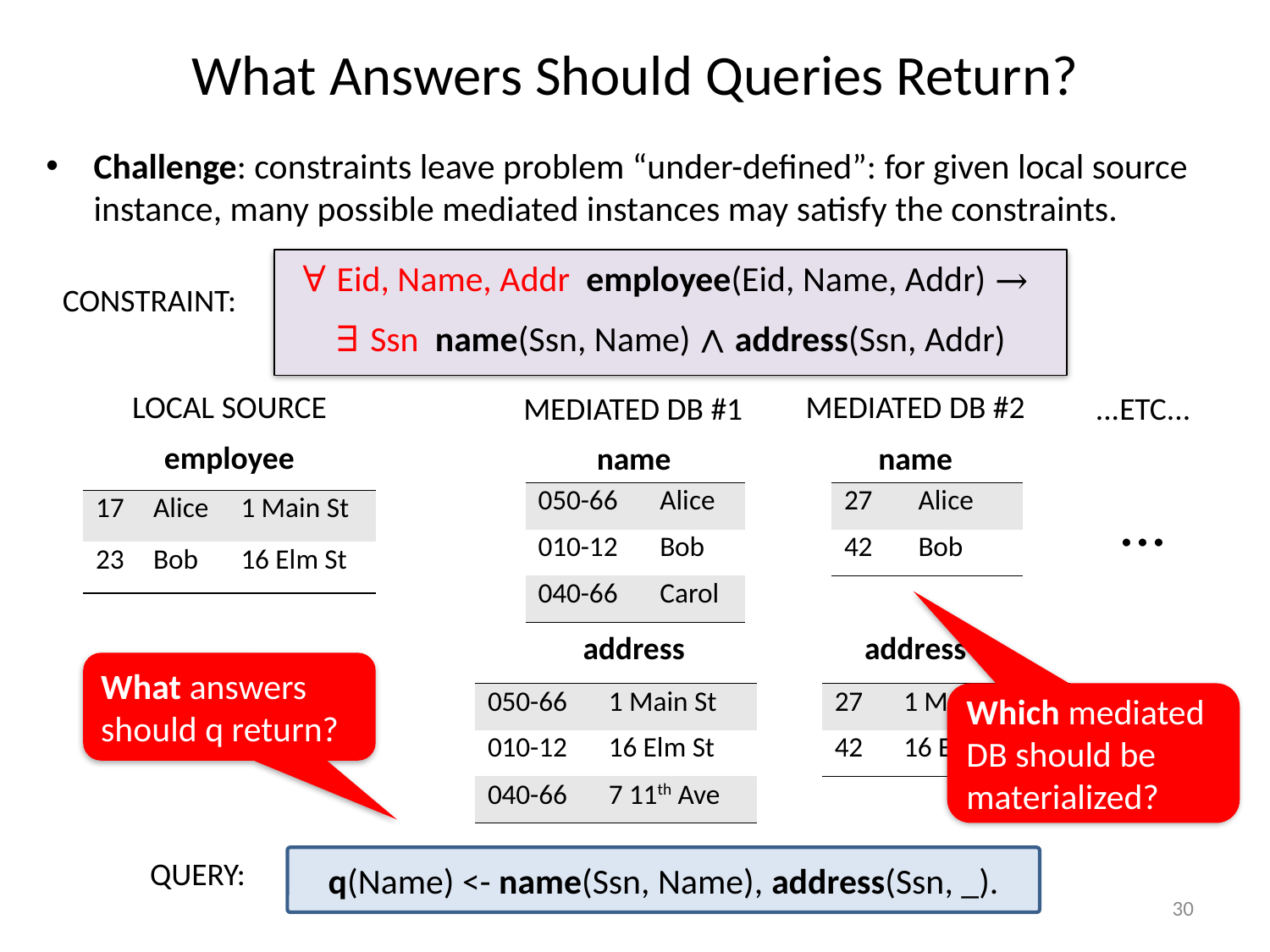

# What Answers Should Queries Return?
Challenge: constraints leave problem “under-defined”: for given local source instance, many possible mediated instances may satisfy the constraints.
∀ Eid, Name, Addr  employee(Eid, Name, Addr) →
∃ Ssn  name(Ssn, Name) ∧ address(Ssn, Addr)
CONSTRAINT:
LOCAL SOURCE
MEDIATED DB #2
MEDIATED DB #1
...ETC...
employee
name
name
...
| 050-66 | Alice |
| --- | --- |
| 010-12 | Bob |
| 040-66 | Carol |
| 27 | Alice |
| --- | --- |
| 42 | Bob |
| 17 | Alice | 1 Main St |
| --- | --- | --- |
| 23 | Bob | 16 Elm St |
address
address
What answers should q return?
...
| 050-66 | 1 Main St |
| --- | --- |
| 010-12 | 16 Elm St |
| 040-66 | 7 11th Ave |
| 27 | 1 Main St |
| --- | --- |
| 42 | 16 Elm St |
Which mediated DB should be materialized?
QUERY:
q(Name) <- name(Ssn, Name), address(Ssn, _).
30